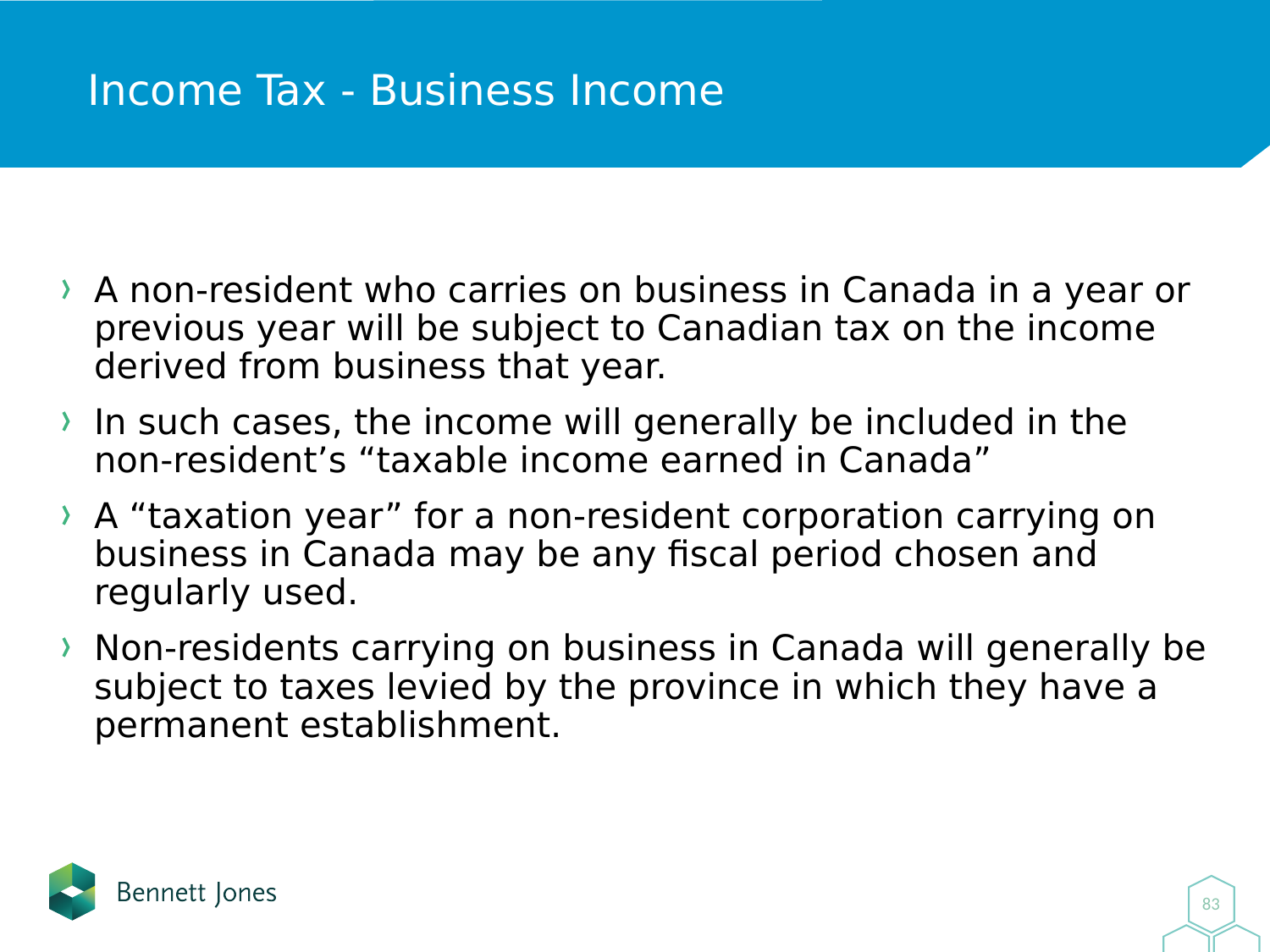

# Income Tax - Business Income
A non-resident who carries on business in Canada in a year or previous year will be subject to Canadian tax on the income derived from business that year.
In such cases, the income will generally be included in the non-resident’s “taxable income earned in Canada”
A “taxation year” for a non-resident corporation carrying on business in Canada may be any fiscal period chosen and regularly used.
Non-residents carrying on business in Canada will generally be subject to taxes levied by the province in which they have a permanent establishment.

83